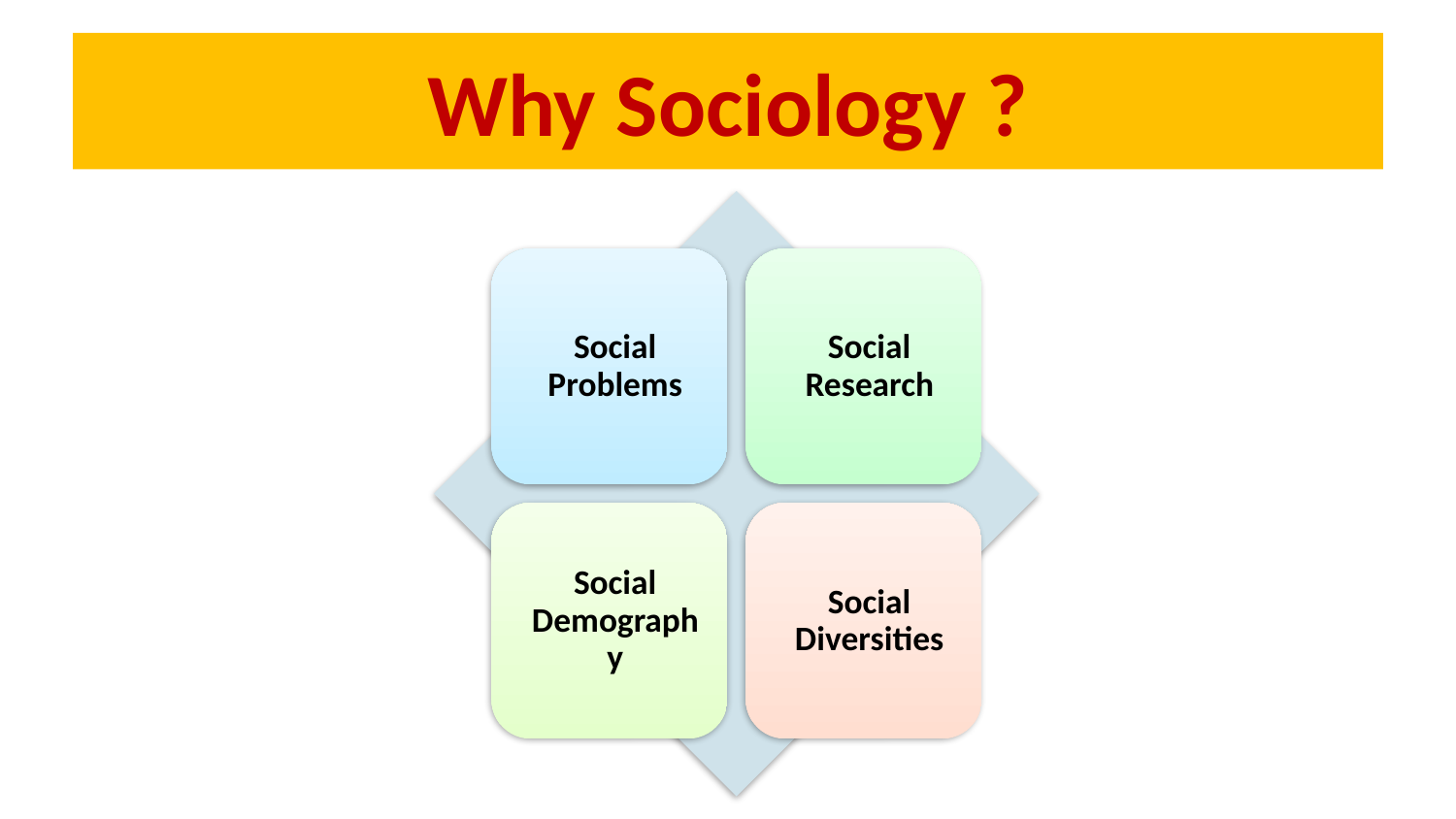

# Why Sociology ?
Social Problems
Social Research
Social Demography
Social Diversities